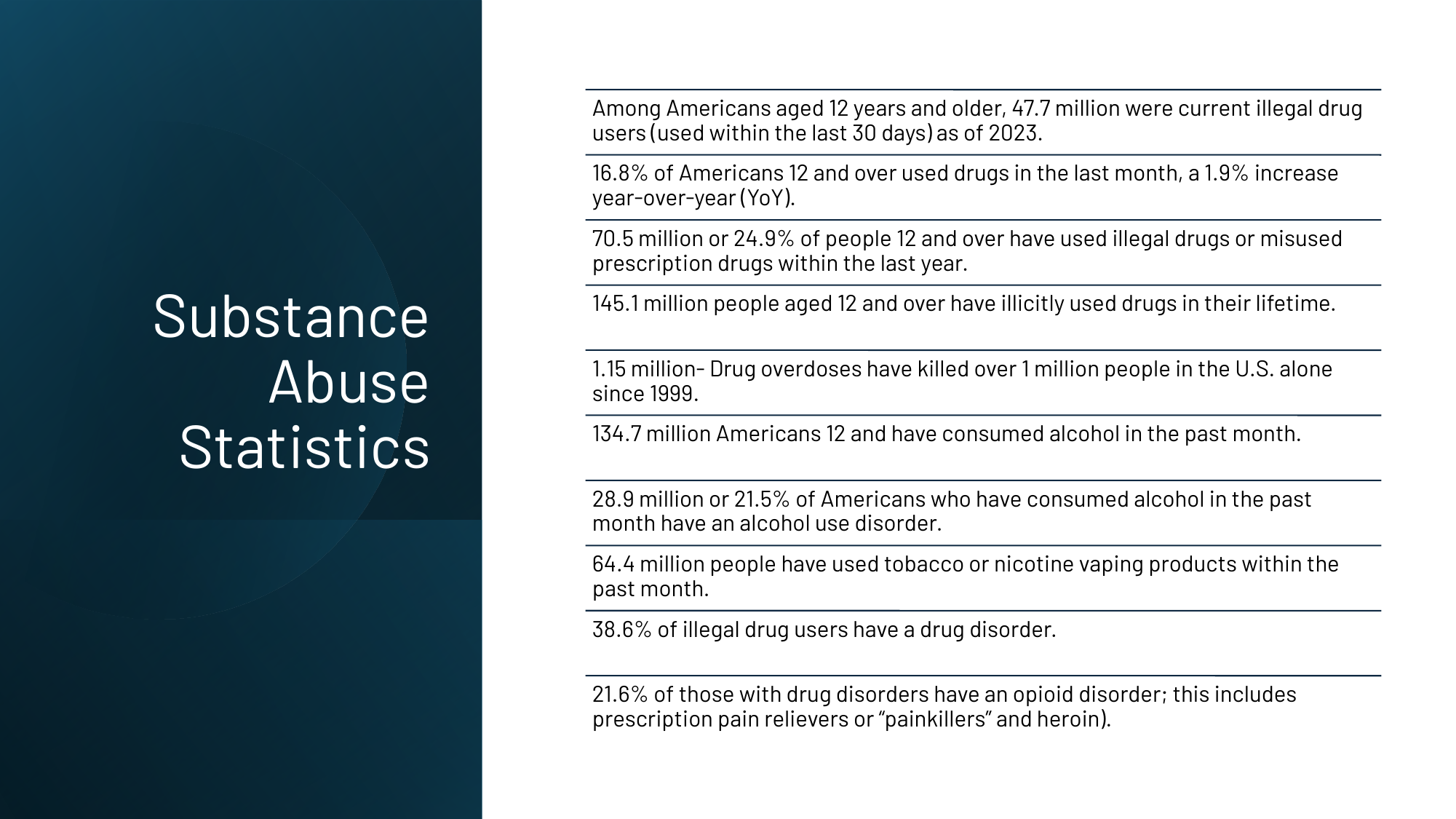

Among Americans aged 12 years and older, 47.7 million were current illegal drug users (used within the last 30 days) as of 2023.
16.8% of Americans 12 and over used drugs in the last month, a 1.9% increase year-over-year (YoY).
70.5 million or 24.9% of people 12 and over have used illegal drugs or misused prescription drugs within the last year.
145.1 million people aged 12 and over have illicitly used drugs in their lifetime.
1.15 million- Drug overdoses have killed over 1 million people in the U.S. alone since 1999.
134.7 million Americans 12 and have consumed alcohol in the past month.
28.9 million or 21.5% of Americans who have consumed alcohol in the past month have an alcohol use disorder.
64.4 million people have used tobacco or nicotine vaping products within the past month.
38.6% of illegal drug users have a drug disorder.
21.6% of those with drug disorders have an opioid disorder; this includes prescription pain relievers or “painkillers” and heroin).

# Substance Abuse Statistics